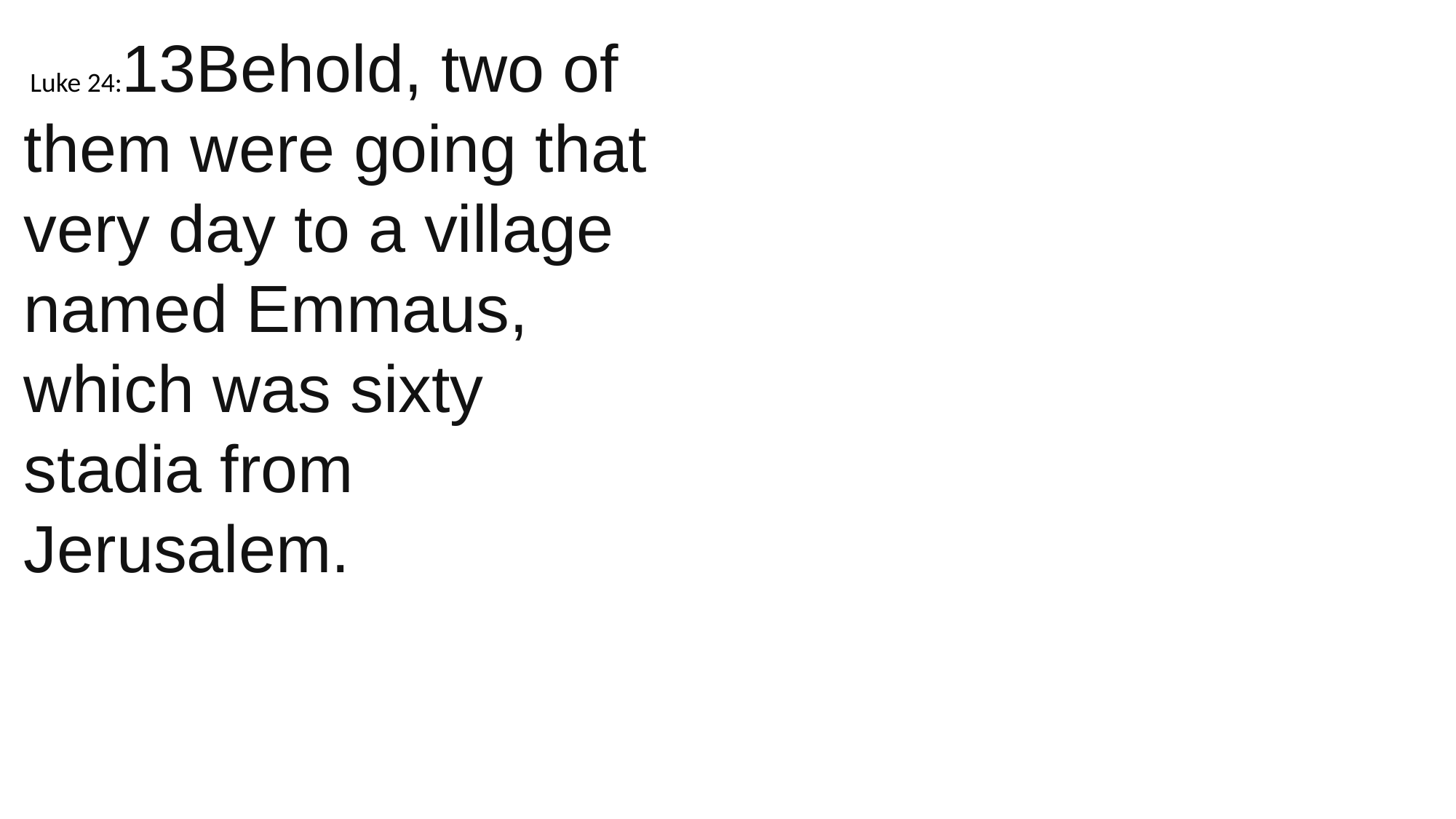

Luke 24:13Behold, two of them were going that very day to a village named Emmaus, which was sixty stadia from Jerusalem.
 John